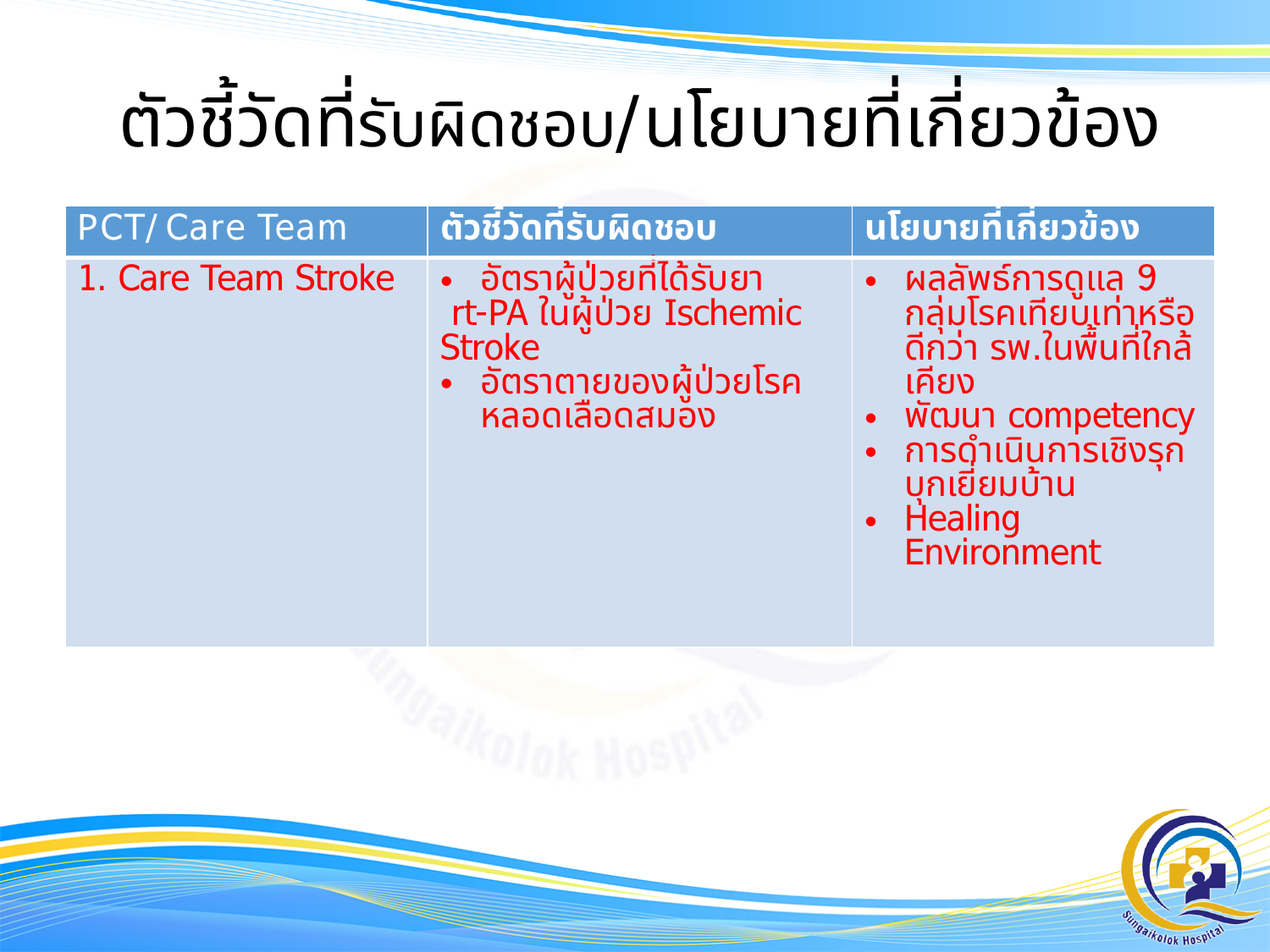

# ตัวชี้วัดที่รับผิดชอบ/นโยบายที่เกี่ยวข้อง
| PCT/Care Team | ตัวชี้วัดที่รับผิดชอบ | นโยบายที่เกี่ยวข้อง |
| --- | --- | --- |
| 1. Care Team Stroke | อัตราผู้ป่วยที่ได้รับยา rt-PA ในผู้ป่วย Ischemic Stroke อัตราตายของผู้ป่วยโรคหลอดเลือดสมอง | ผลลัพธ์การดูแล 9 กลุ่มโรคเทียบเท่าหรือดีกว่า รพ.ในพื้นที่ใกล้เคียง พัฒนา competency การดำเนินการเชิงรุก บุกเยี่ยมบ้าน Healing Environment |